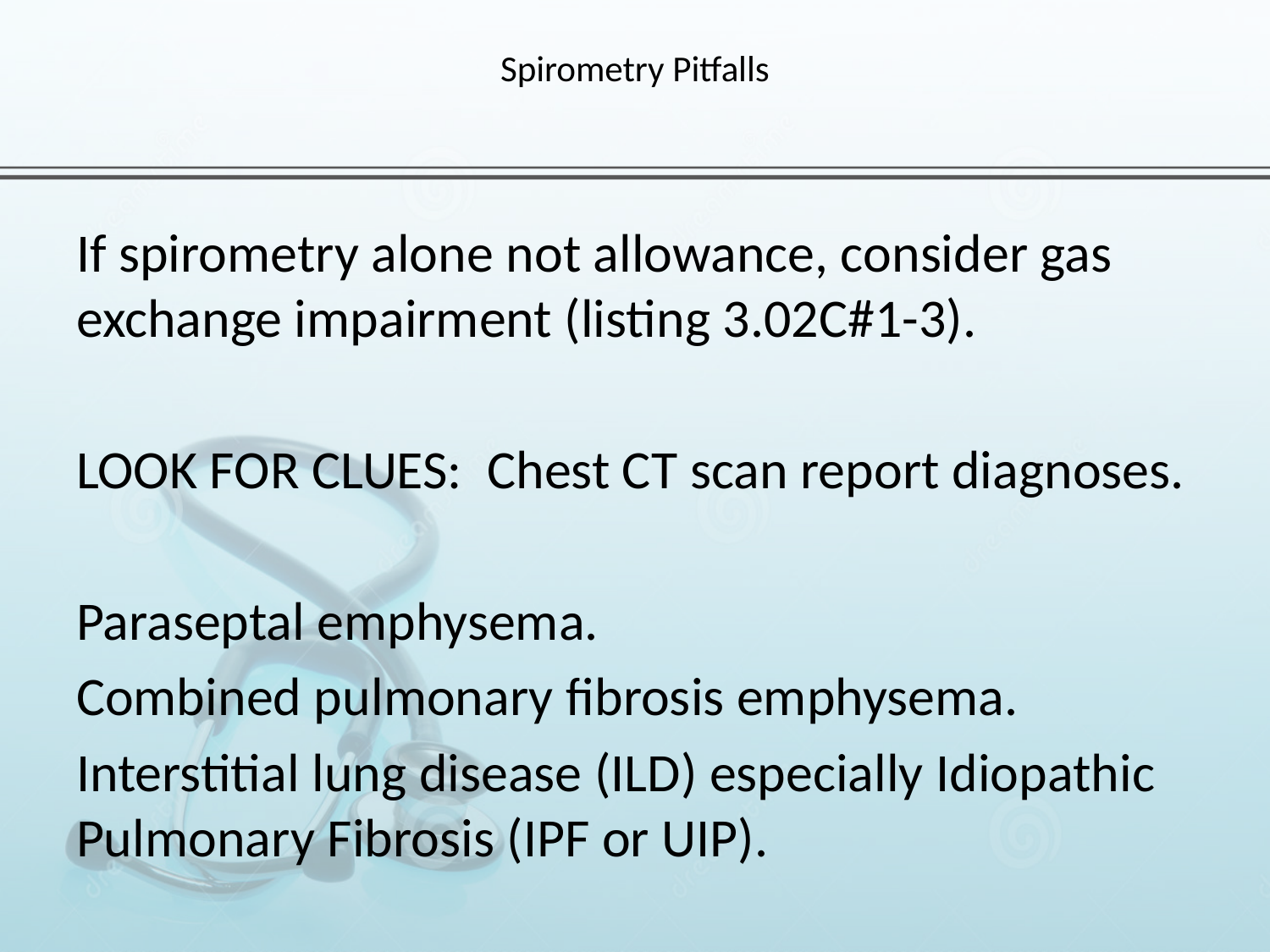

# Spirometry Pitfalls
If spirometry alone not allowance, consider gas exchange impairment (listing 3.02C#1-3).

LOOK FOR CLUES:  Chest CT scan report diagnoses.

Paraseptal emphysema.
Combined pulmonary fibrosis emphysema.
Interstitial lung disease (ILD) especially Idiopathic Pulmonary Fibrosis (IPF or UIP).